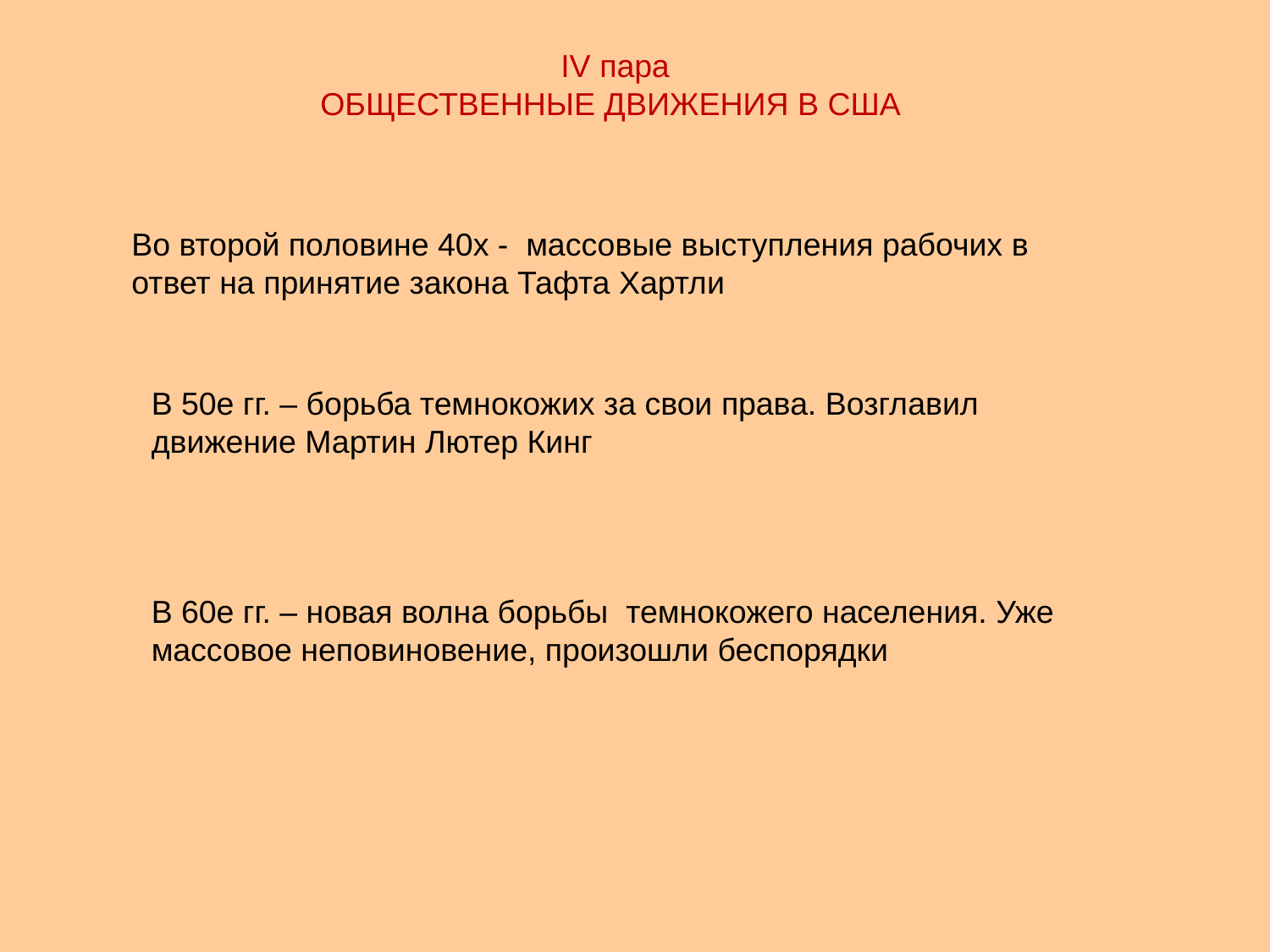

IV пара
ОБЩЕСТВЕННЫЕ ДВИЖЕНИЯ В США
Во второй половине 40х -  массовые выступления рабочих в ответ на принятие закона Тафта Хартли
В 50е гг. – борьба темнокожих за свои права. Возглавил движение Мартин Лютер Кинг
В 60е гг. – новая волна борьбы  темнокожего населения. Уже массовое неповиновение, произошли беспорядки